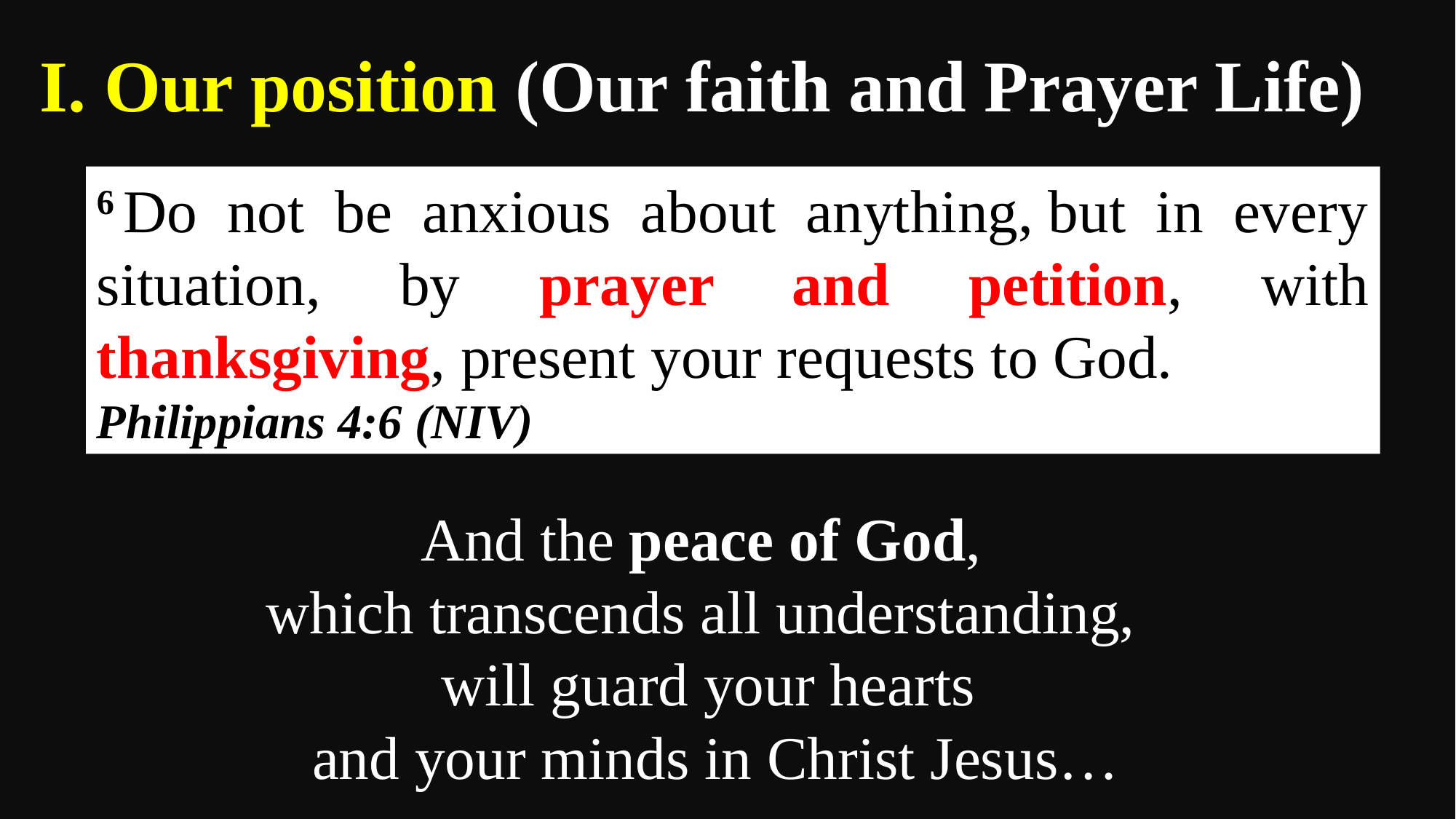

I. Our position (Our faith and Prayer Life)
6 Do not be anxious about anything, but in every situation, by prayer and petition, with thanksgiving, present your requests to God.
Philippians 4:6 (NIV)
And the peace of God,
which transcends all understanding,
will guard your hearts
 and your minds in Christ Jesus…